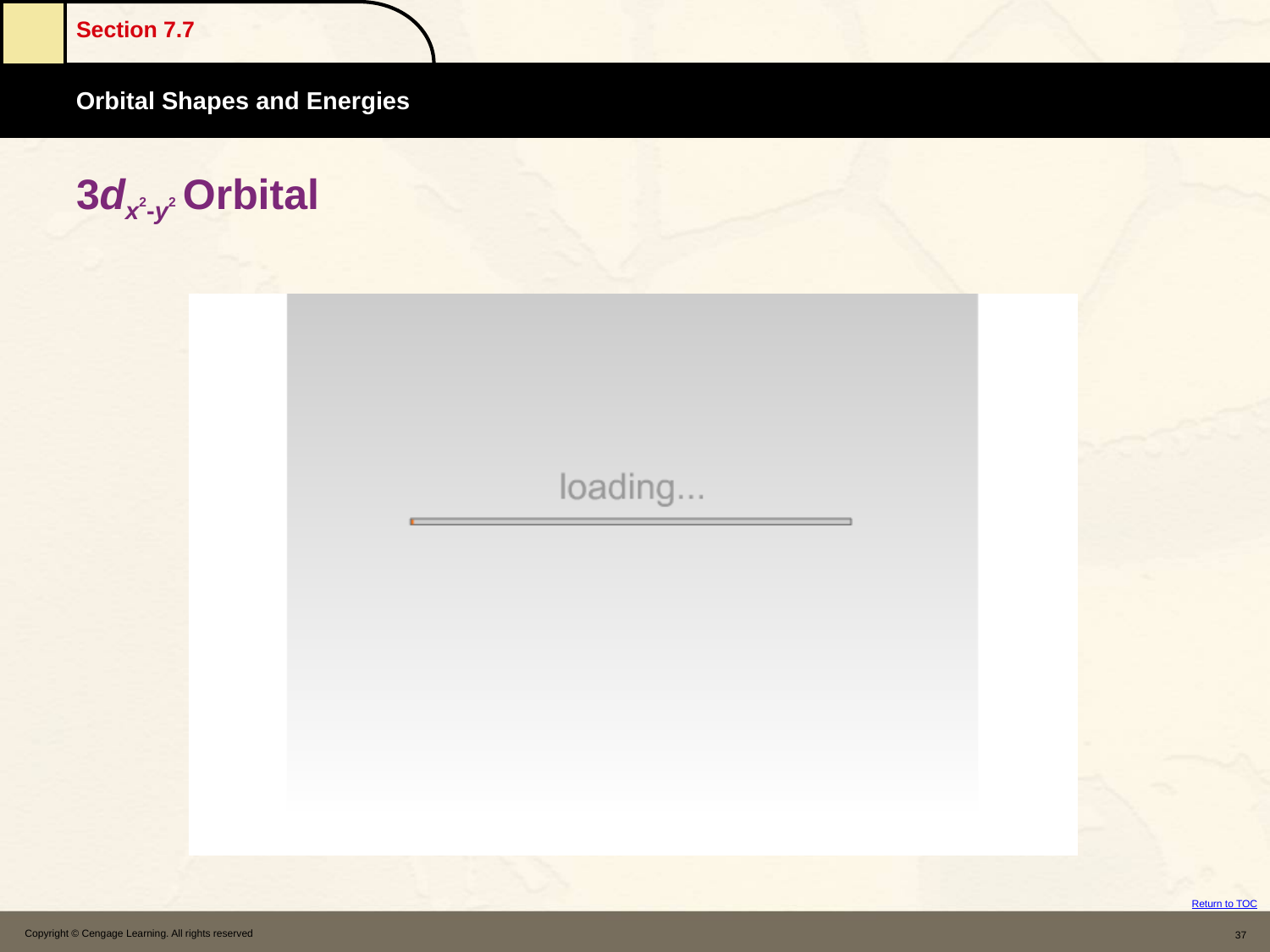

# 3dx2-y2 Orbital

Copyright © Cengage Learning. All rights reserved
37